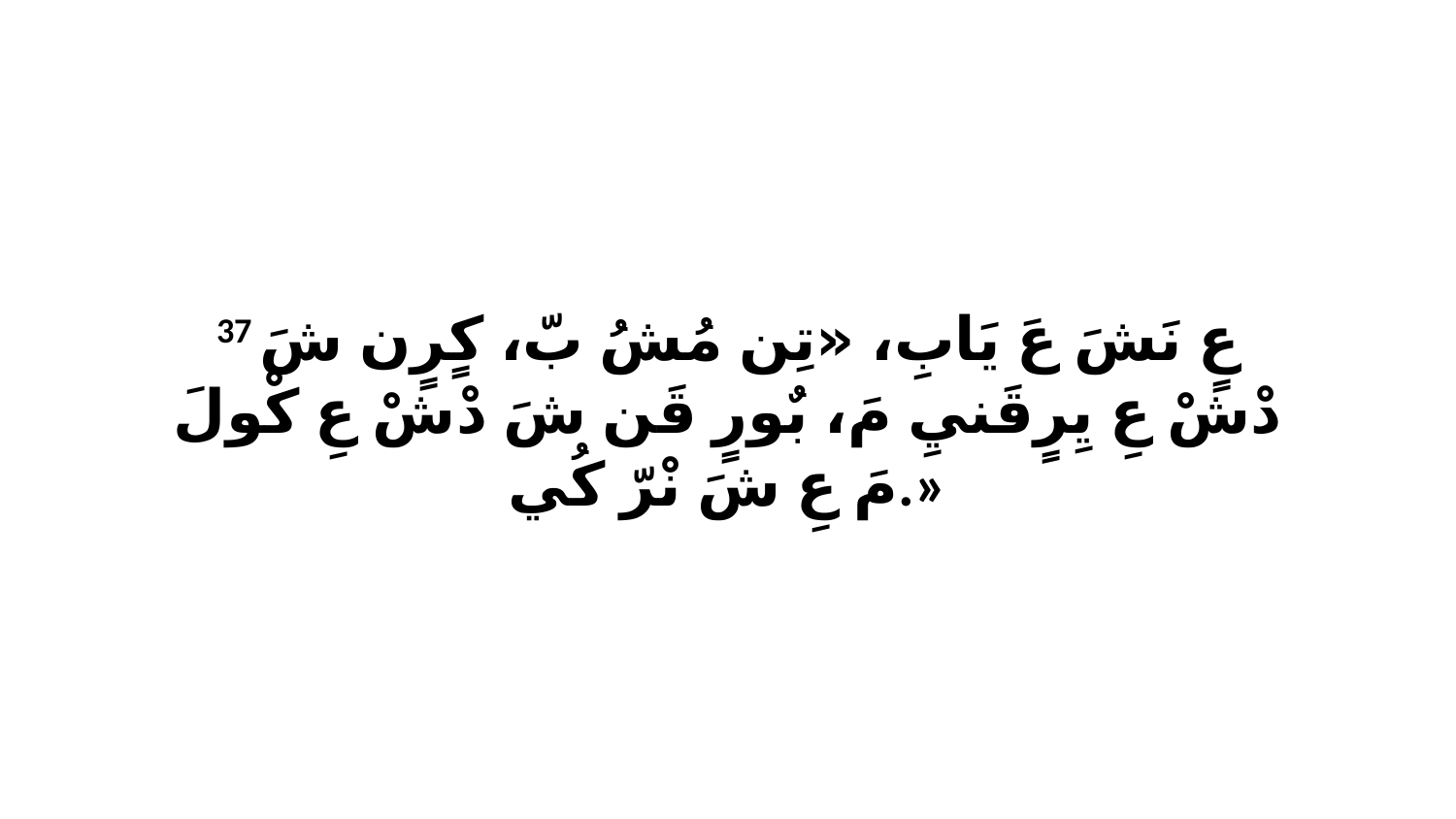

37 عٍ نَشَ عَ يَابِ، «تِن مُشُ بّ، كٍرٍن شَ دْشْ عِ يِرٍقَنيِ مَ، بٌورٍ قَن شَ دْشْ عِ كْولَ مَ عِ شَ نْرّ كُي.»